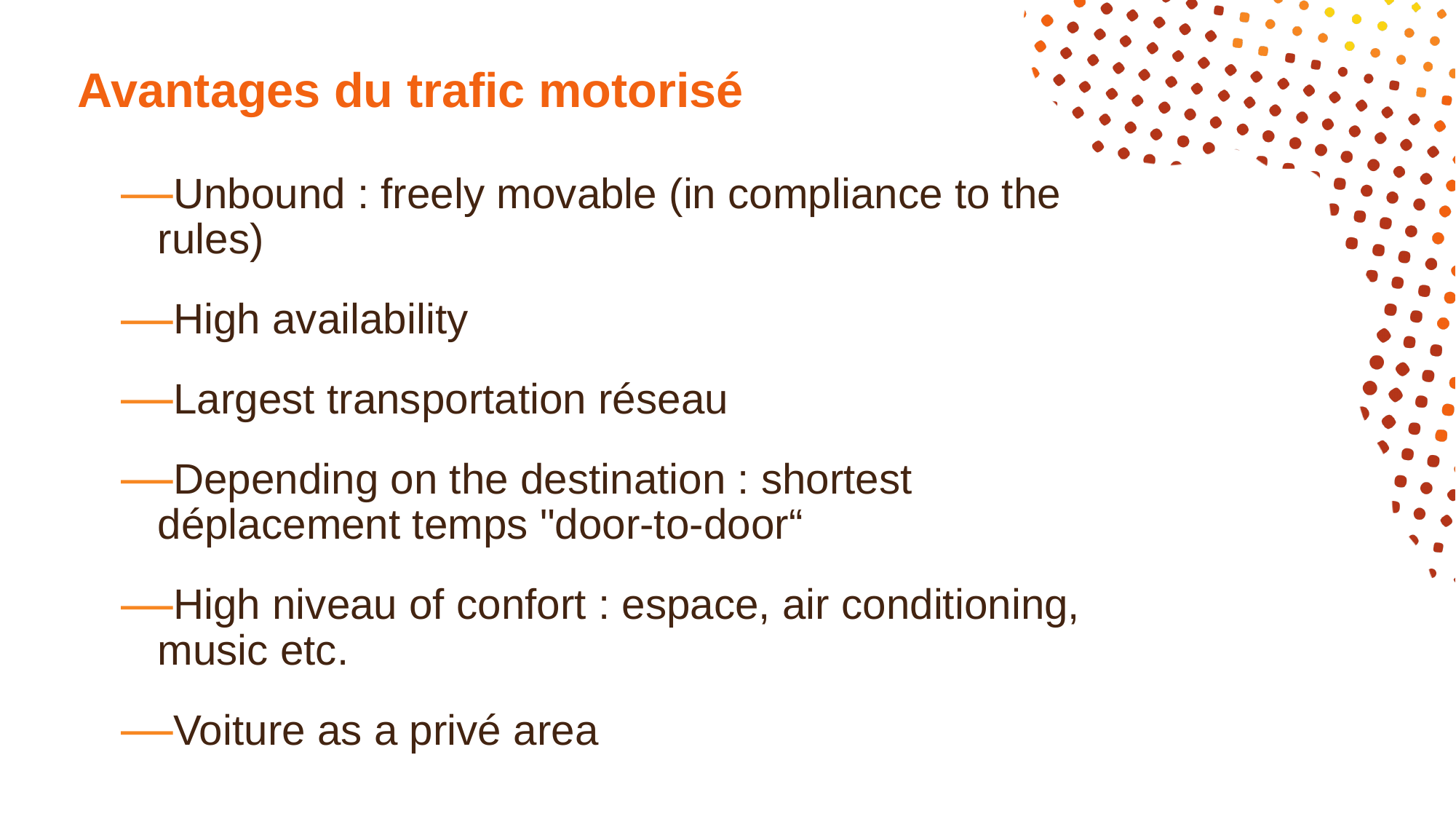

# Avantages du trafic motorisé
Unbound : freely movable (in compliance to the rules)
High availability
Largest transportation réseau
Depending on the destination : shortest déplacement temps "door-to-door“
High niveau of confort : espace, air conditioning, music etc.
Voiture as a privé area